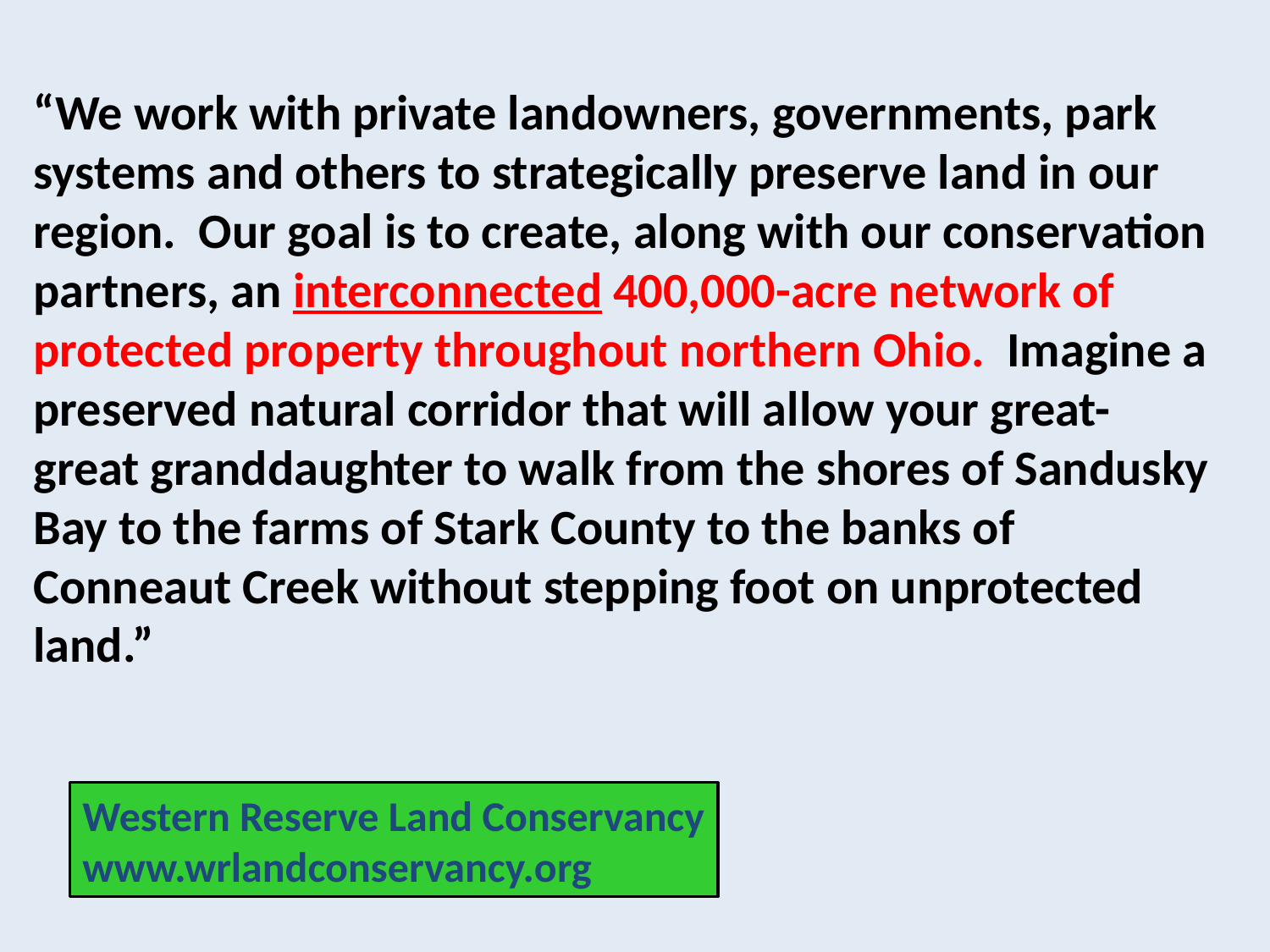

“We work with private landowners, governments, park systems and others to strategically preserve land in our region.  Our goal is to create, along with our conservation partners, an interconnected 400,000-acre network of protected property throughout northern Ohio.  Imagine a preserved natural corridor that will allow your great-great granddaughter to walk from the shores of Sandusky Bay to the farms of Stark County to the banks of Conneaut Creek without stepping foot on unprotected land.”
Western Reserve Land Conservancy
www.wrlandconservancy.org